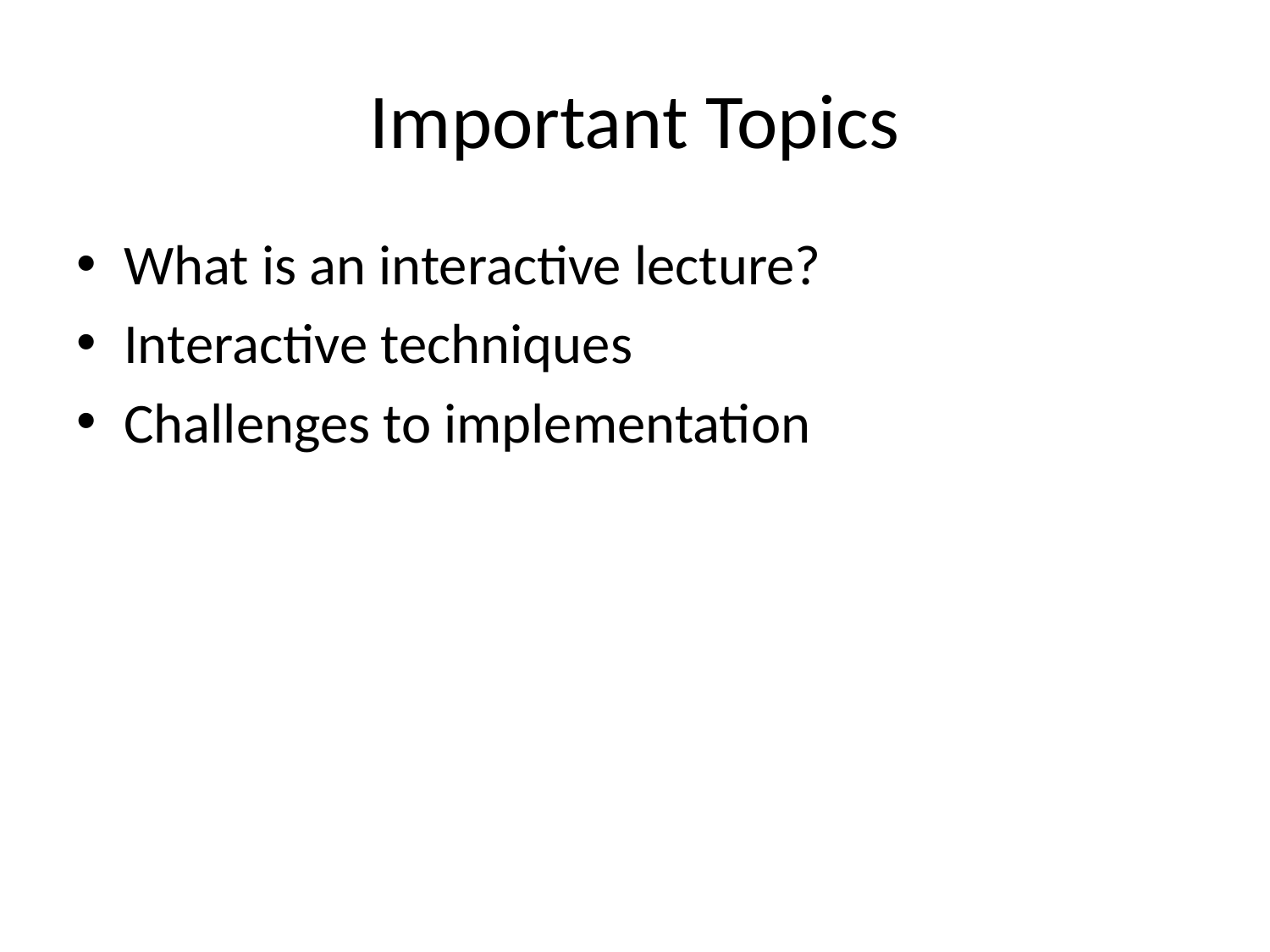

# Important Topics
What is an interactive lecture?
Interactive techniques
Challenges to implementation